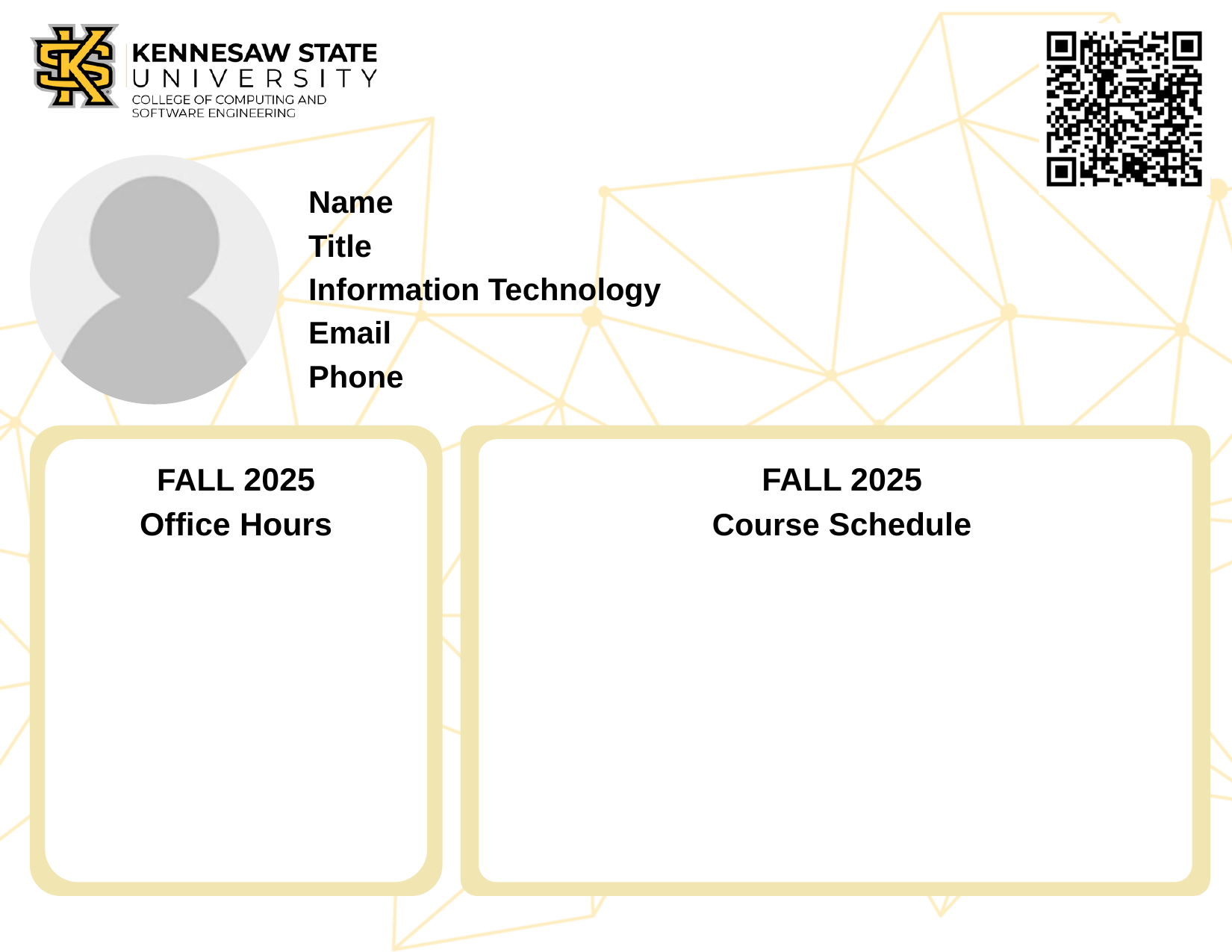

Name​
Title
Information Technology
Email
Phone

FALL 2025
Office Hours
FALL 2025
Course Schedule